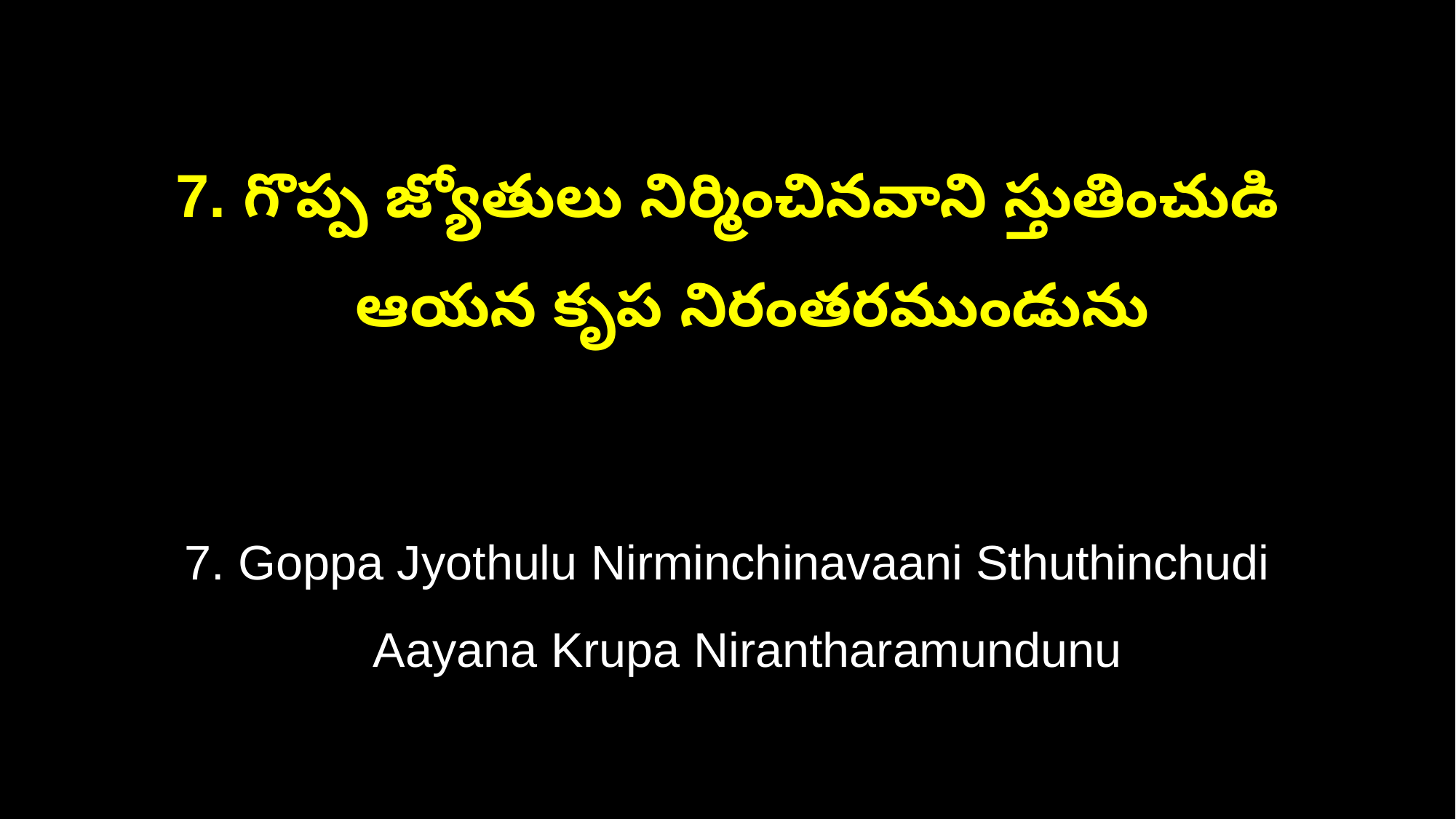

7. గొప్ప జ్యోతులు నిర్మించినవాని స్తుతించుడి
   ఆయన కృప నిరంతరముండును
7. Goppa Jyothulu Nirminchinavaani Sthuthinchudi
   Aayana Krupa Nirantharamundunu